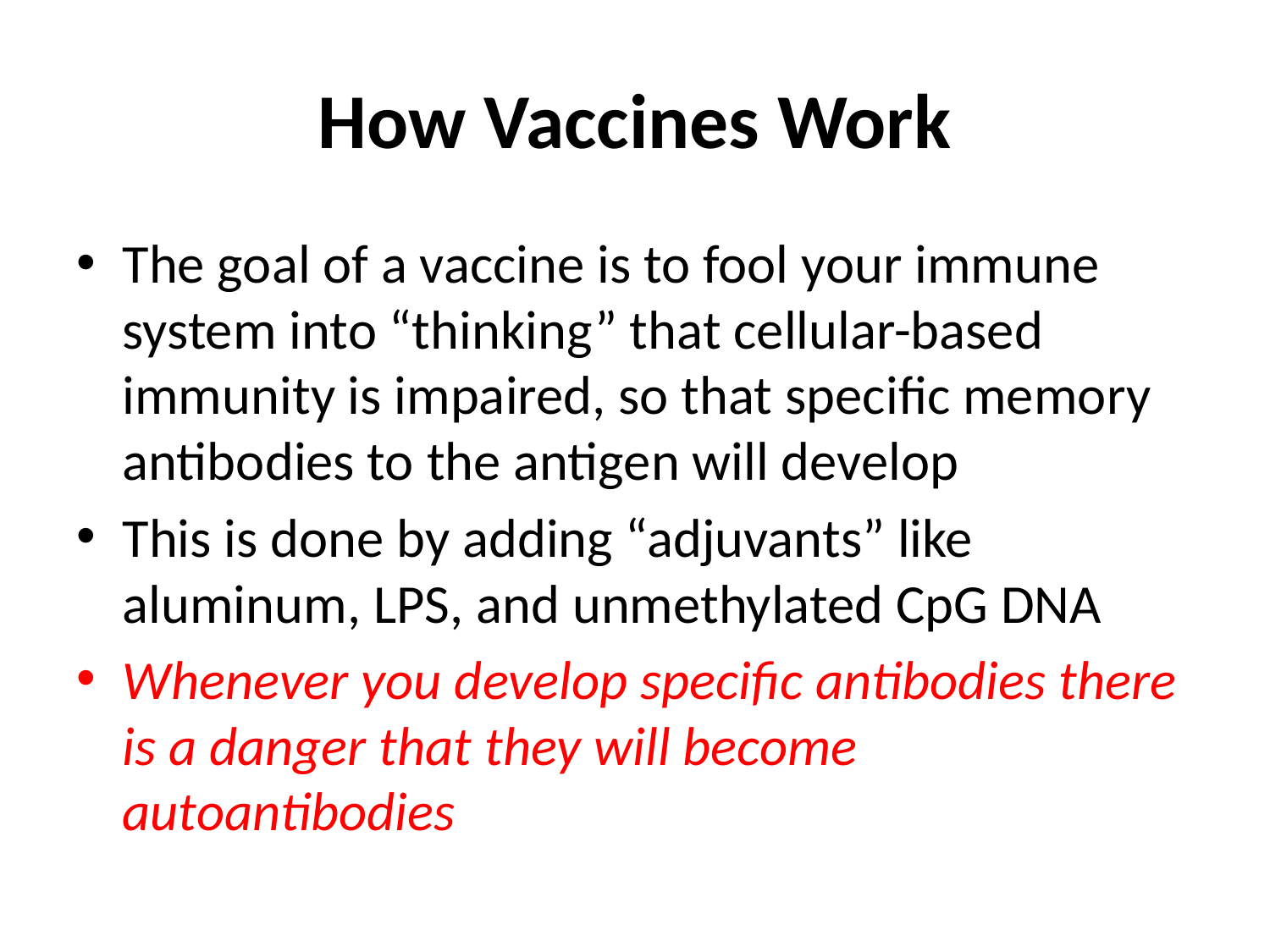

# How Vaccines Work
The goal of a vaccine is to fool your immune system into “thinking” that cellular-based immunity is impaired, so that specific memory antibodies to the antigen will develop
This is done by adding “adjuvants” like aluminum, LPS, and unmethylated CpG DNA
Whenever you develop specific antibodies there is a danger that they will become autoantibodies